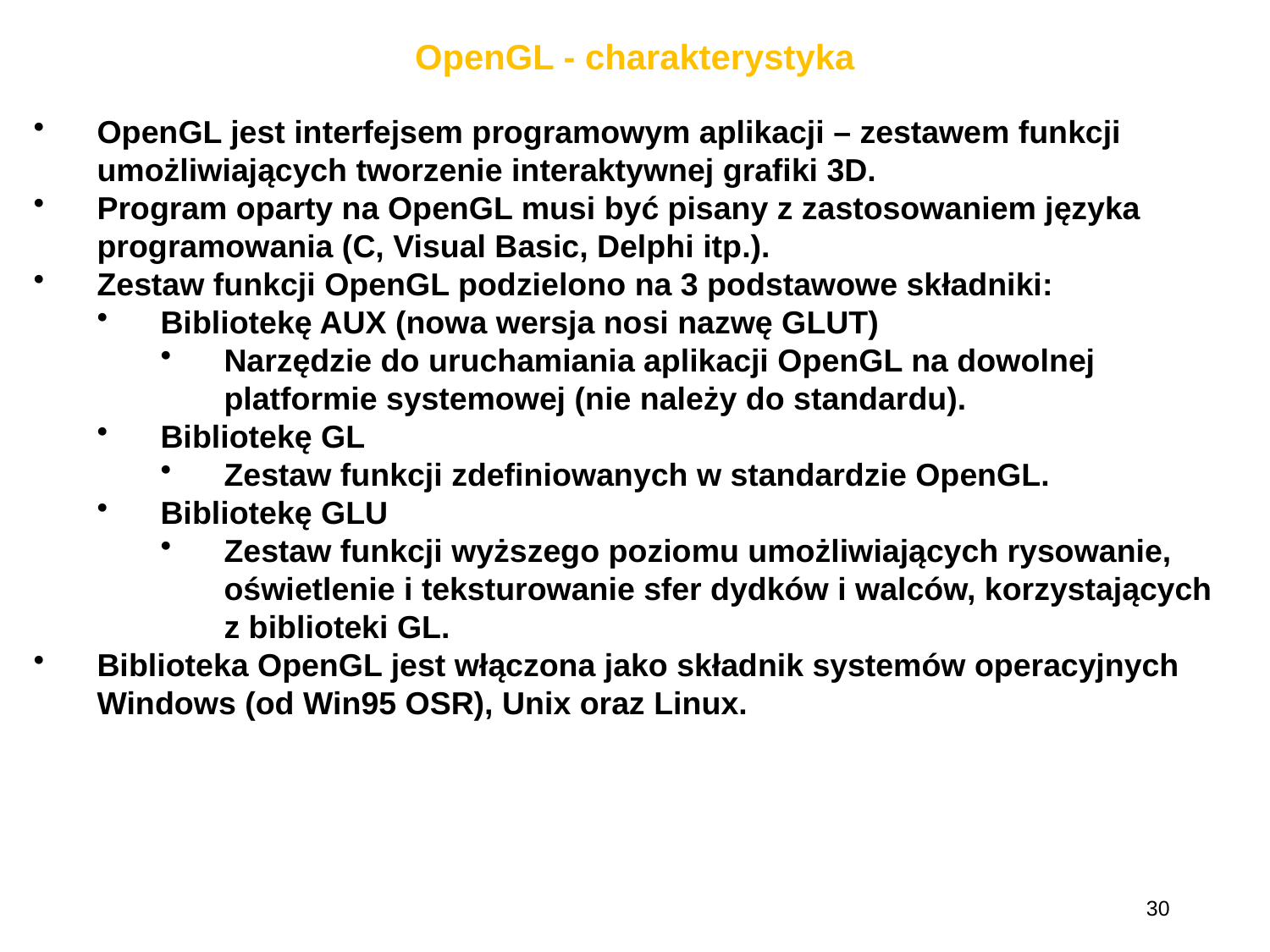

OpenGL - charakterystyka
OpenGL jest interfejsem programowym aplikacji – zestawem funkcji umożliwiających tworzenie interaktywnej grafiki 3D.
Program oparty na OpenGL musi być pisany z zastosowaniem języka programowania (C, Visual Basic, Delphi itp.).
Zestaw funkcji OpenGL podzielono na 3 podstawowe składniki:
Bibliotekę AUX (nowa wersja nosi nazwę GLUT)
Narzędzie do uruchamiania aplikacji OpenGL na dowolnej platformie systemowej (nie należy do standardu).
Bibliotekę GL
Zestaw funkcji zdefiniowanych w standardzie OpenGL.
Bibliotekę GLU
Zestaw funkcji wyższego poziomu umożliwiających rysowanie, oświetlenie i teksturowanie sfer dydków i walców, korzystających z biblioteki GL.
Biblioteka OpenGL jest włączona jako składnik systemów operacyjnych Windows (od Win95 OSR), Unix oraz Linux.

30